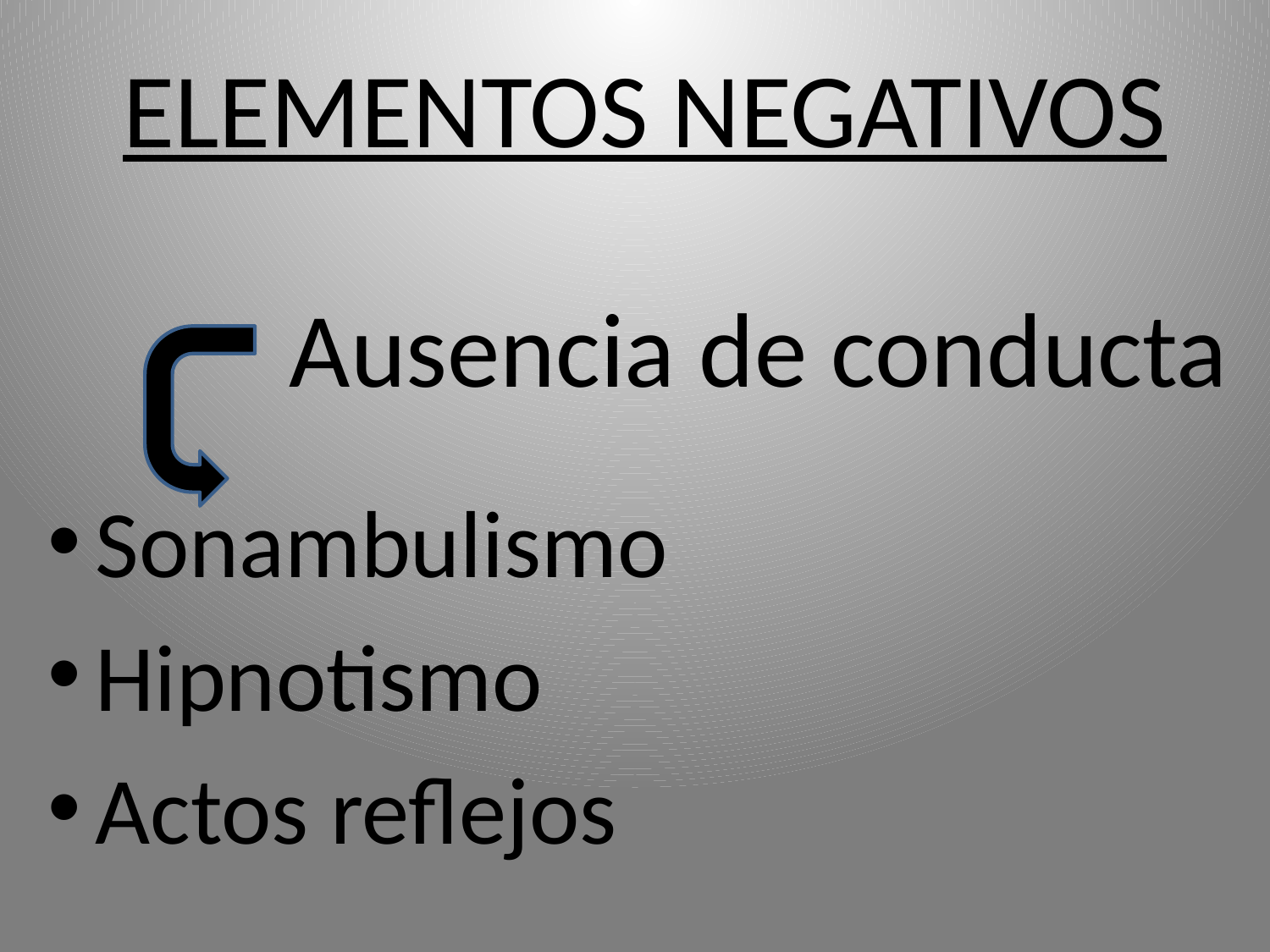

ELEMENTOS NEGATIVOS
Ausencia de conducta

Sonambulismo
Hipnotismo
Actos reflejos